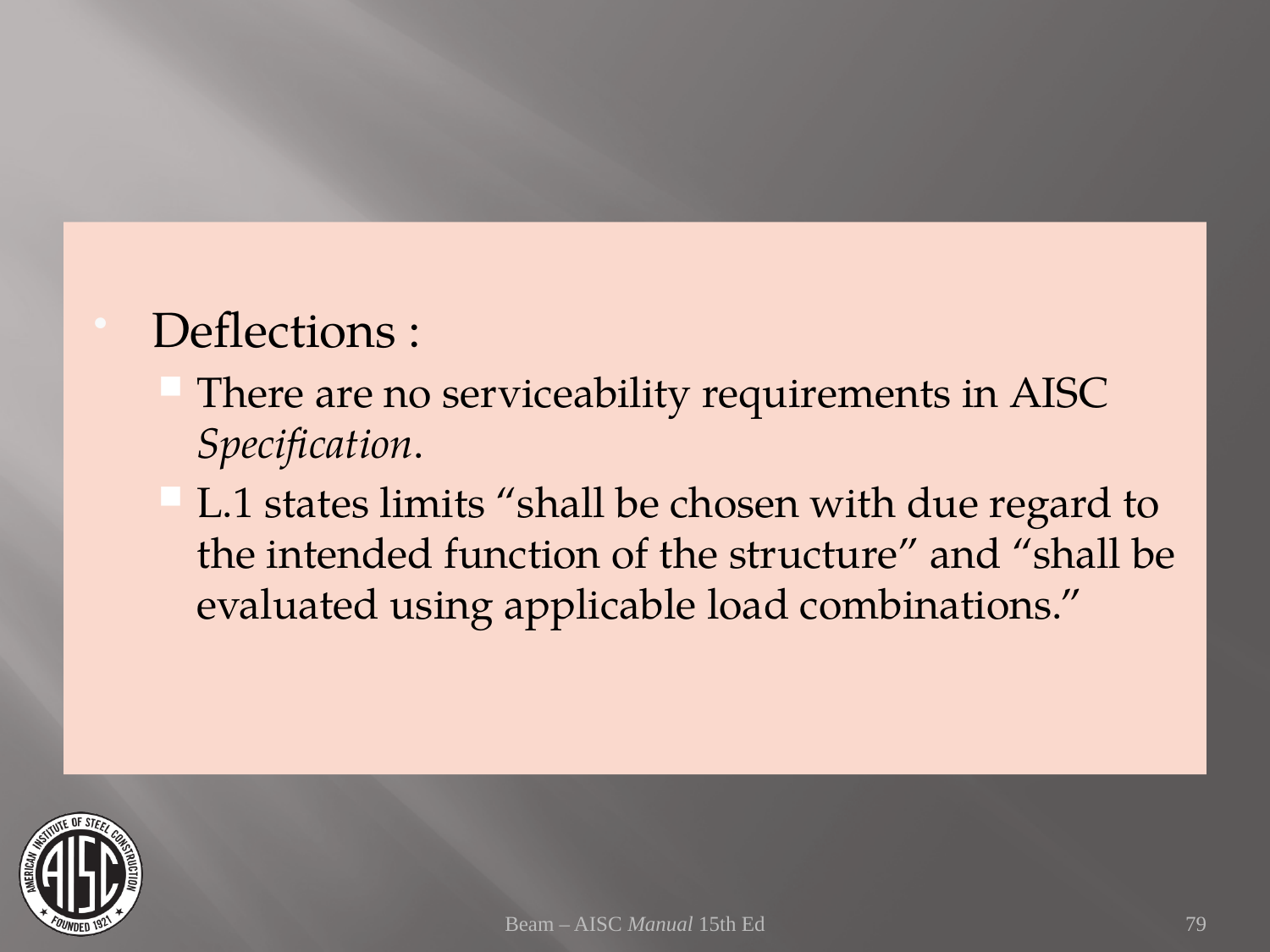

Deflections :
There are no serviceability requirements in AISC Specification.
L.1 states limits “shall be chosen with due regard to the intended function of the structure” and “shall be evaluated using applicable load combinations.”

Beam – AISC Manual 15th Ed
79